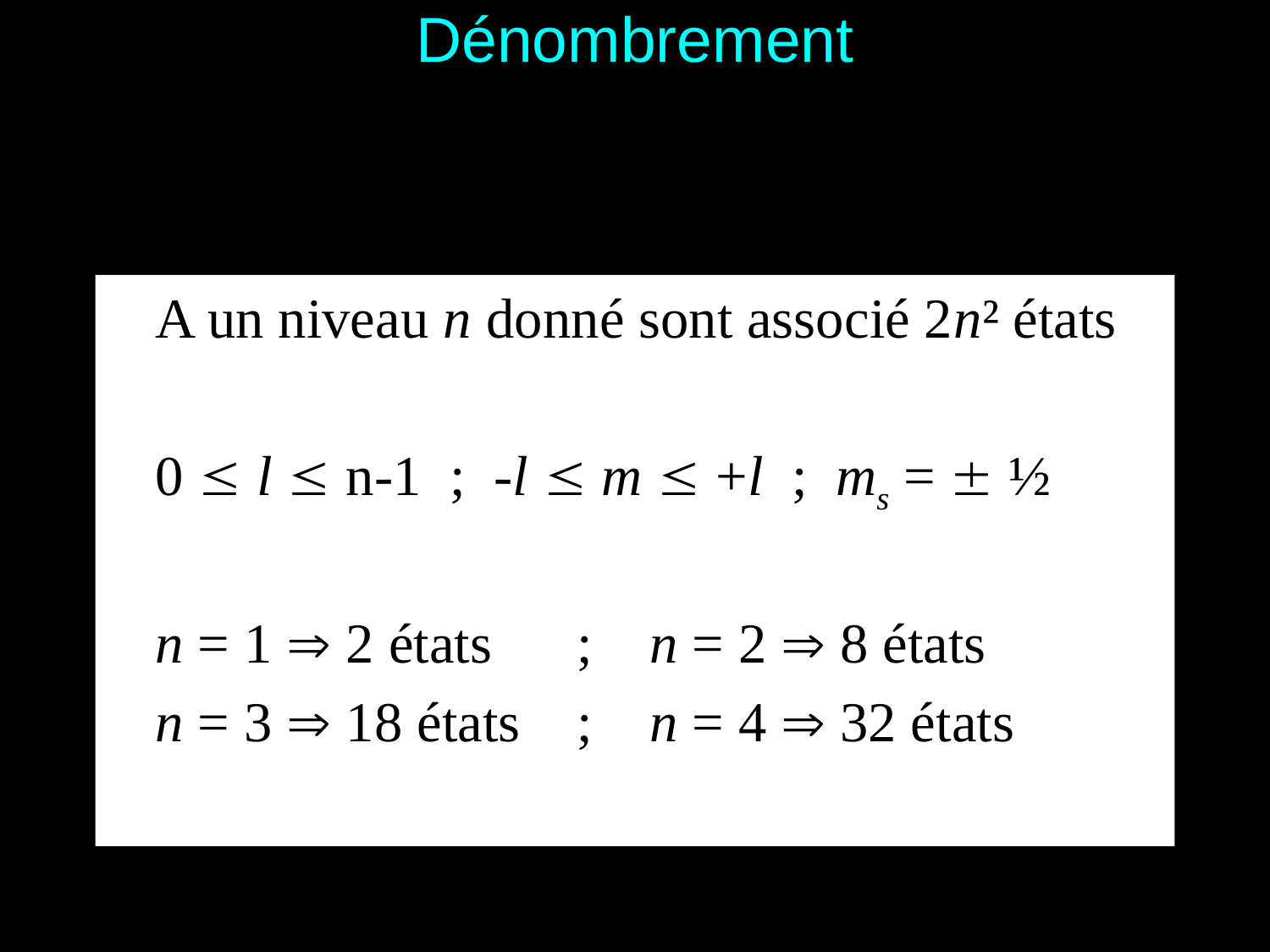

# Dénombrement
	A un niveau n donné sont associé 2n² états

	0 ≤ l ≤ n-1  ;  -l ≤ m ≤ +l  ;  ms = ± ½

	n = 1 ⇒ 2 états      ;    n = 2 ⇒ 8 états
	n = 3 ⇒ 18 états    ;    n = 4 ⇒ 32 états